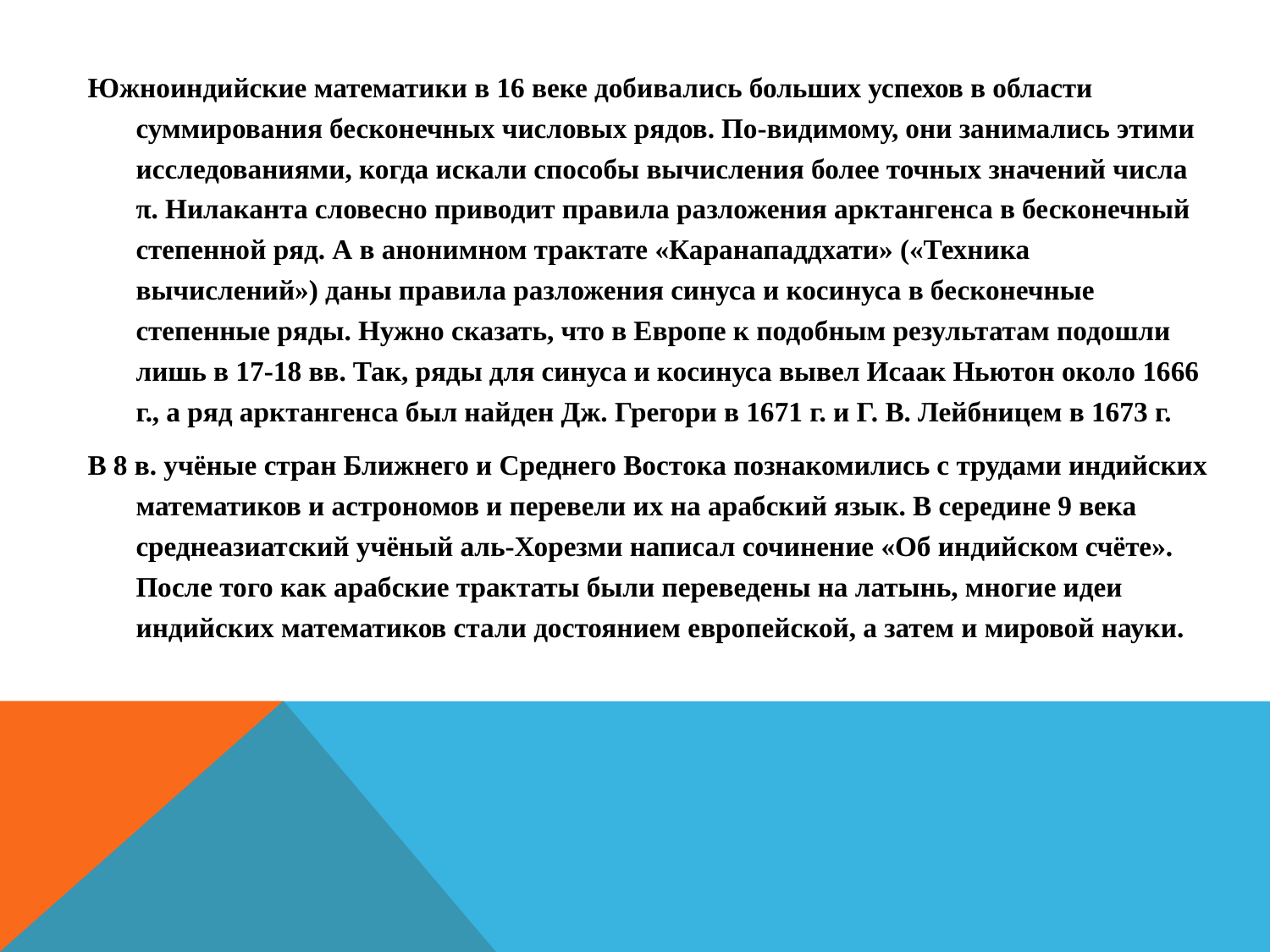

Южноиндийские математики в 16 веке добивались больших успехов в области суммирования бесконечных числовых рядов. По-видимому, они занимались этими исследованиями, когда искали способы вычисления более точных значений числа π. Нилаканта словесно приводит правила разложения арктангенса в бесконечный степенной ряд. А в анонимном трактате «Каранападдхати» («Техника вычислений») даны правила разложения синуса и косинуса в бесконечные степенные ряды. Нужно сказать, что в Европе к подобным результатам подошли лишь в 17-18 вв. Так, ряды для синуса и косинуса вывел Исаак Ньютон около 1666 г., а ряд арктангенса был найден Дж. Грегори в 1671 г. и Г. В. Лейбницем в 1673 г.
В 8 в. учёные стран Ближнего и Среднего Востока познакомились с трудами индийских математиков и астрономов и перевели их на арабский язык. В середине 9 века среднеазиатский учёный аль-Хорезми написал сочинение «Об индийском счёте». После того как арабские трактаты были переведены на латынь, многие идеи индийских математиков стали достоянием европейской, а затем и мировой науки.